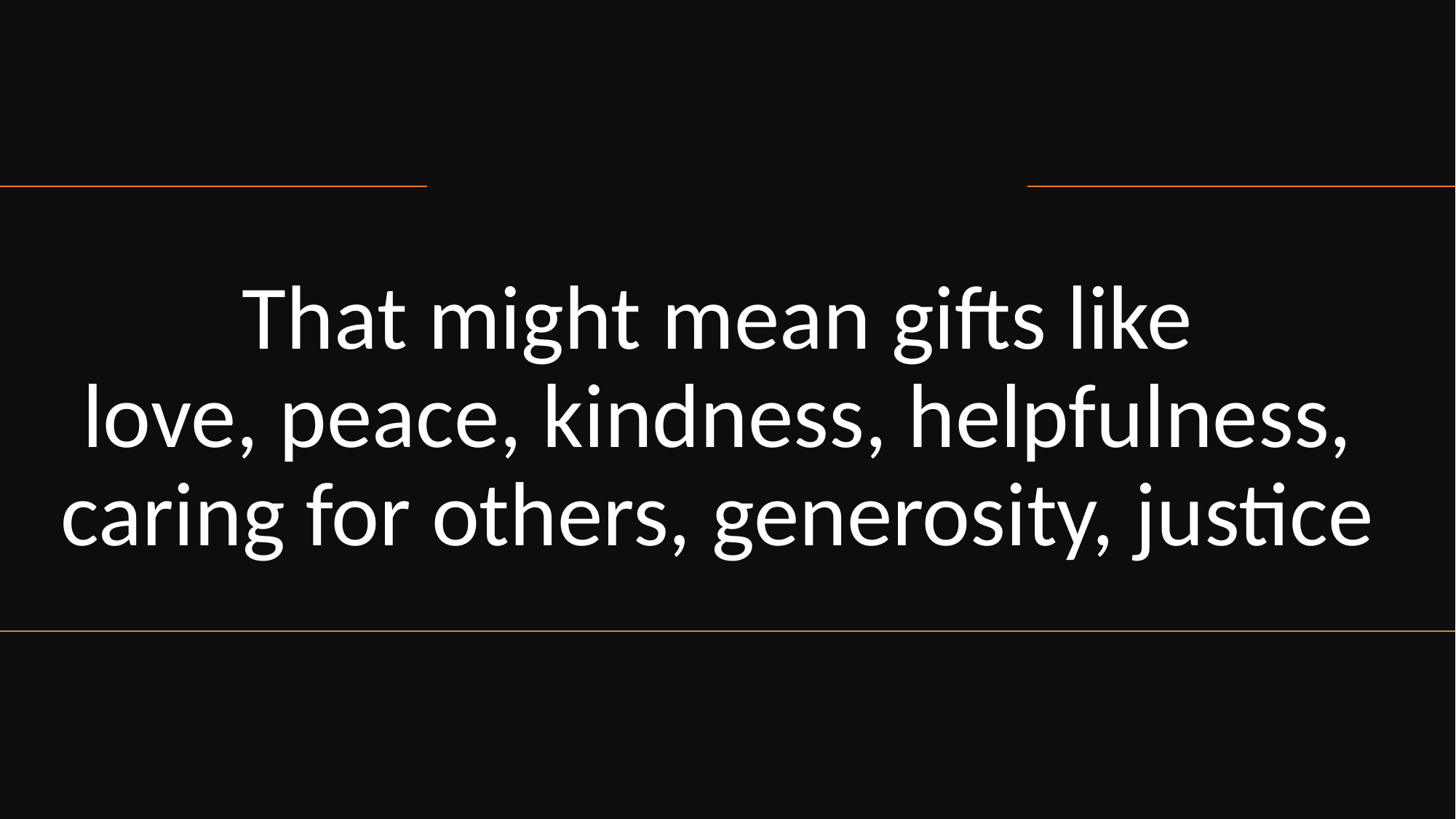

# That might mean gifts like love, peace, kindness, helpfulness, caring for others, generosity, justice